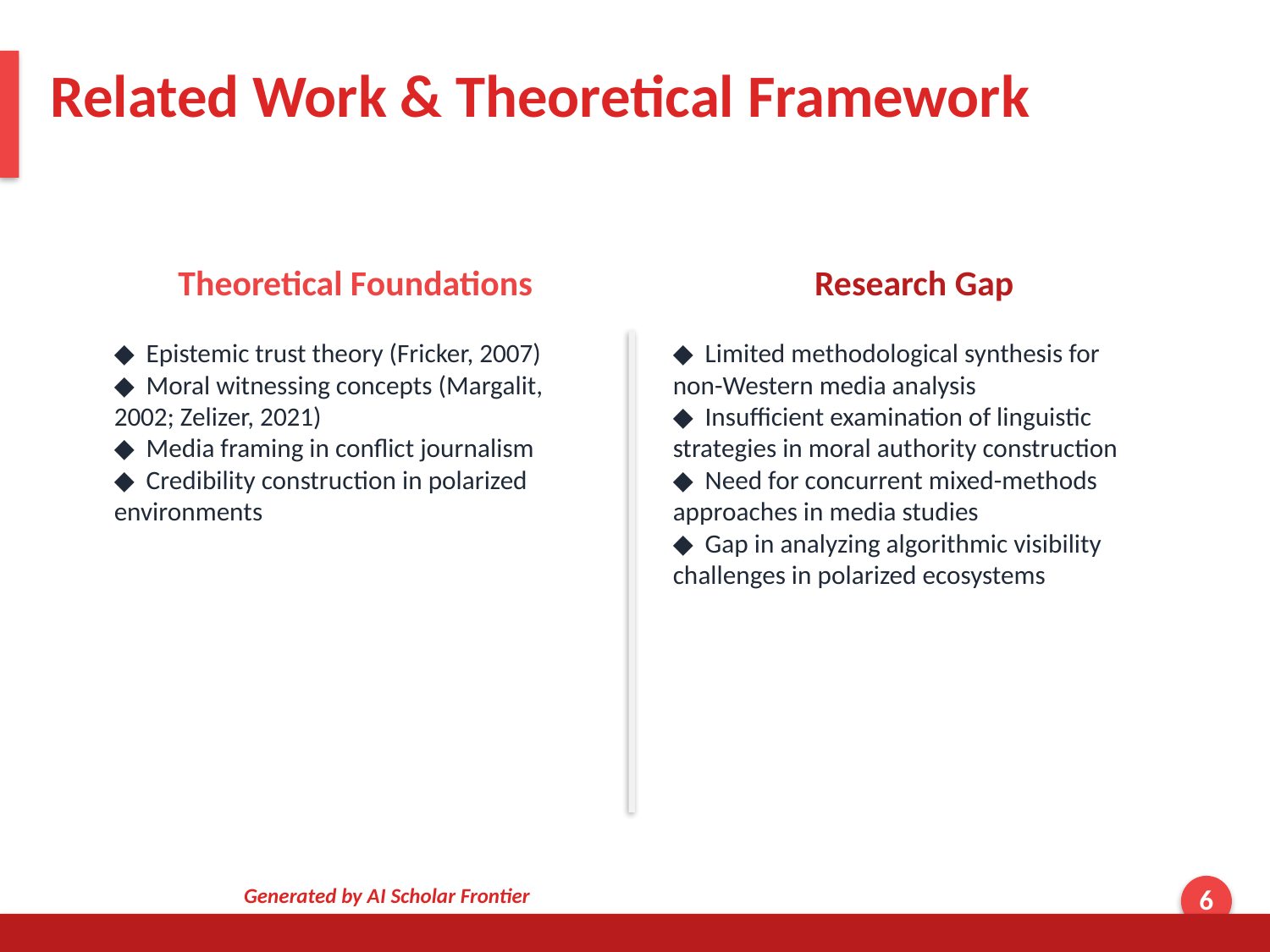

Related Work & Theoretical Framework
Theoretical Foundations
Research Gap
◆  Epistemic trust theory (Fricker, 2007)
◆  Moral witnessing concepts (Margalit, 2002; Zelizer, 2021)
◆  Media framing in conflict journalism
◆  Credibility construction in polarized environments

◆  Limited methodological synthesis for non-Western media analysis
◆  Insufficient examination of linguistic strategies in moral authority construction
◆  Need for concurrent mixed-methods approaches in media studies
◆  Gap in analyzing algorithmic visibility challenges in polarized ecosystems
Generated by AI Scholar Frontier

6